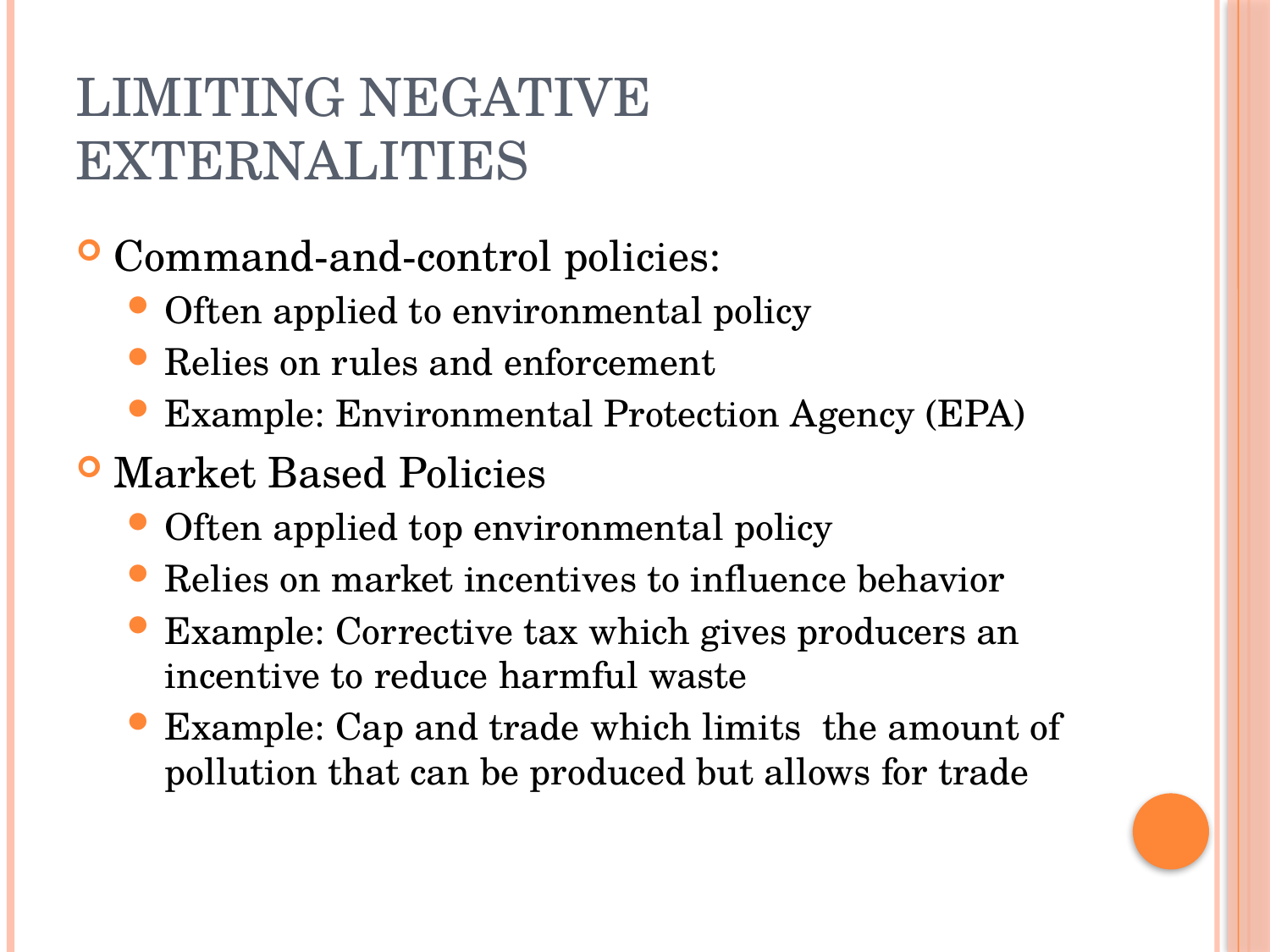

# Limiting Negative Externalities
Command-and-control policies:
Often applied to environmental policy
Relies on rules and enforcement
Example: Environmental Protection Agency (EPA)
Market Based Policies
Often applied top environmental policy
Relies on market incentives to influence behavior
Example: Corrective tax which gives producers an incentive to reduce harmful waste
Example: Cap and trade which limits  the amount of pollution that can be produced but allows for trade